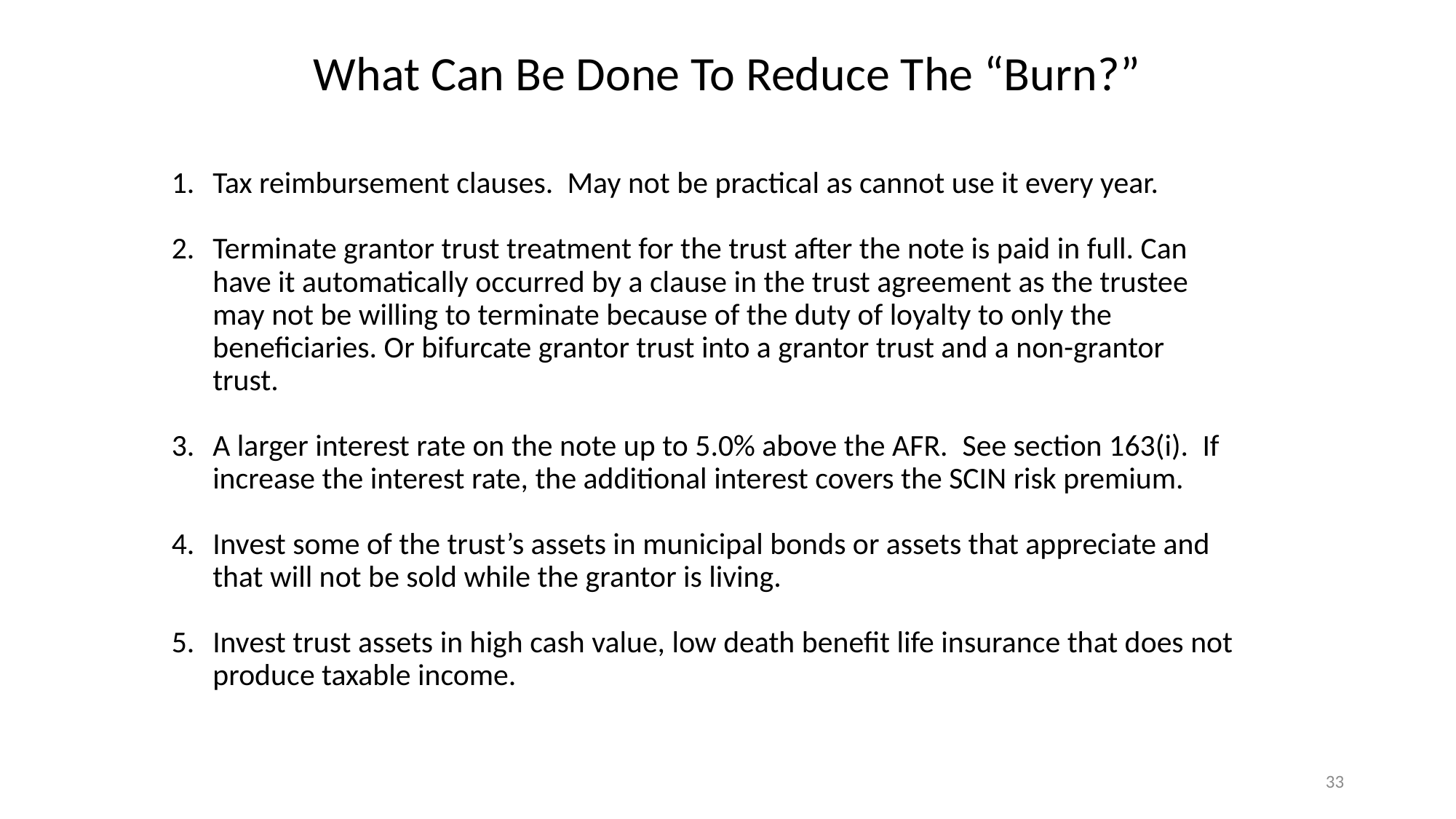

# What Can Be Done To Reduce The “Burn?”
Tax reimbursement clauses.  May not be practical as cannot use it every year.

Terminate grantor trust treatment for the trust after the note is paid in full. Can have it automatically occurred by a clause in the trust agreement as the trustee may not be willing to terminate because of the duty of loyalty to only the beneficiaries. Or bifurcate grantor trust into a grantor trust and a non-grantor trust.

A larger interest rate on the note up to 5.0% above the AFR.  See section 163(i).  If increase the interest rate, the additional interest covers the SCIN risk premium.

Invest some of the trust’s assets in municipal bonds or assets that appreciate and that will not be sold while the grantor is living.

Invest trust assets in high cash value, low death benefit life insurance that does not produce taxable income.

33